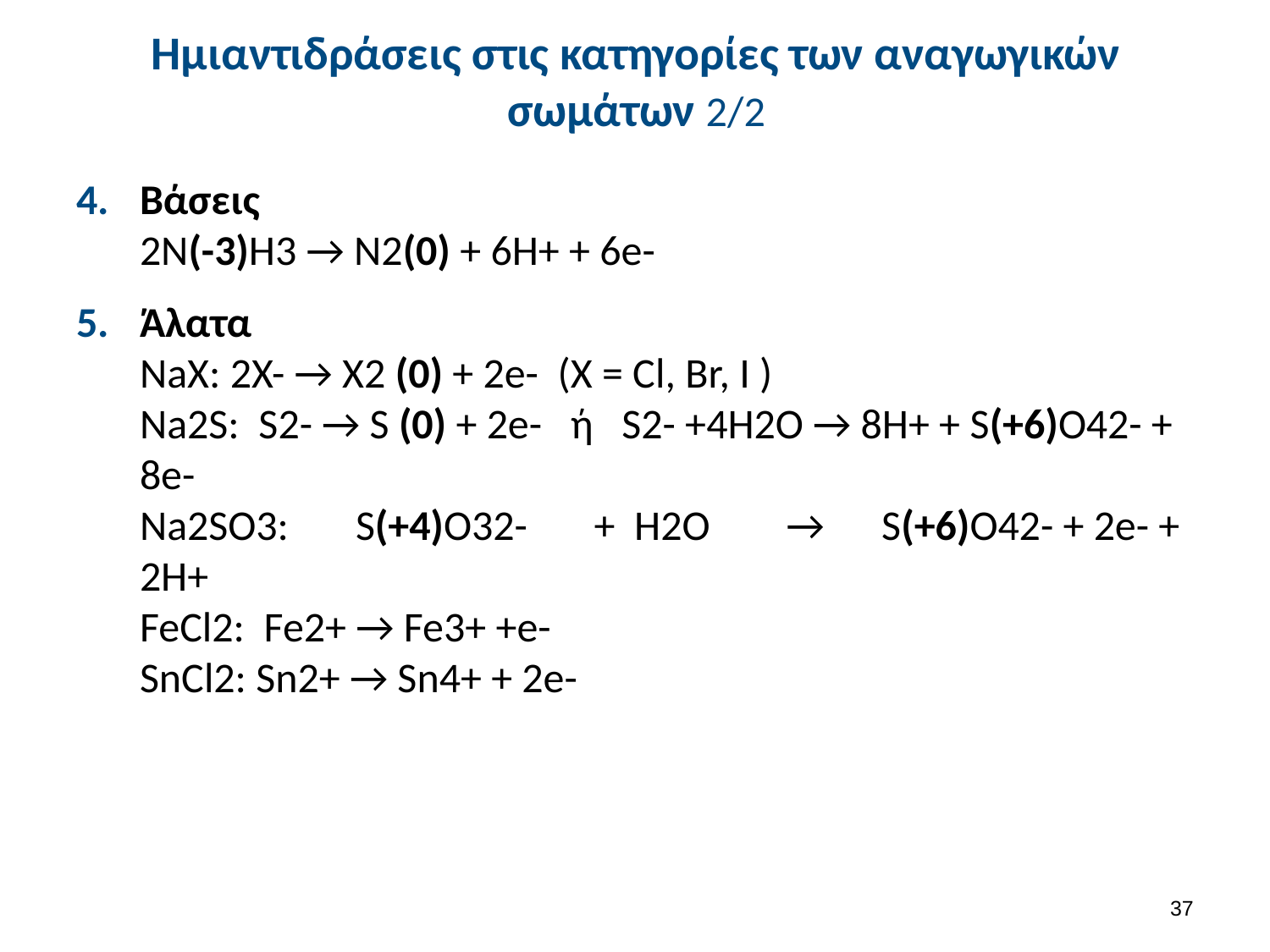

# Ημιαντιδράσεις στις κατηγορίες των αναγωγικών σωμάτων 2/2
Βάσεις
2N(-3)H3 → N2(0) + 6H+ + 6e-
Άλατα
NaX: 2X- → X2 (0) + 2e-  (X = Cl, Br, I )
Na2S:  S2- → S (0) + 2e-   ή   S2- +4H2O → 8H+ + S(+6)O42- + 8e-
Na2SO3:       S(+4)O32-       +  H2O        →      S(+6)O42- + 2e- + 2H+
FeCl2:  Fe2+ → Fe3+ +e-
SnCl2: Sn2+ → Sn4+ + 2e-

37